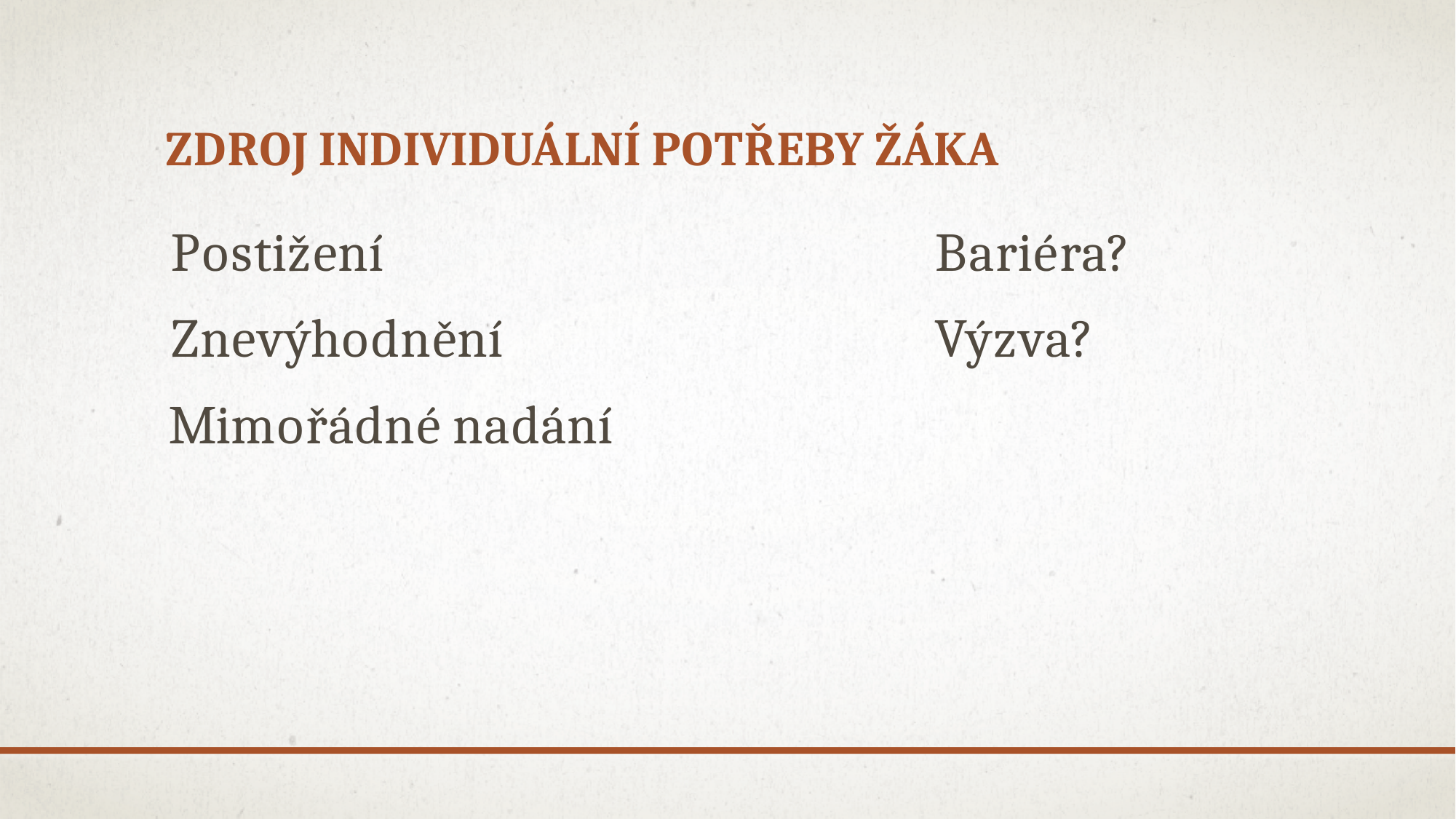

# Zdroj Individuální potřeby žáka
Postižení 					Bariéra?
Znevýhodnění				Výzva?
Mimořádné nadání